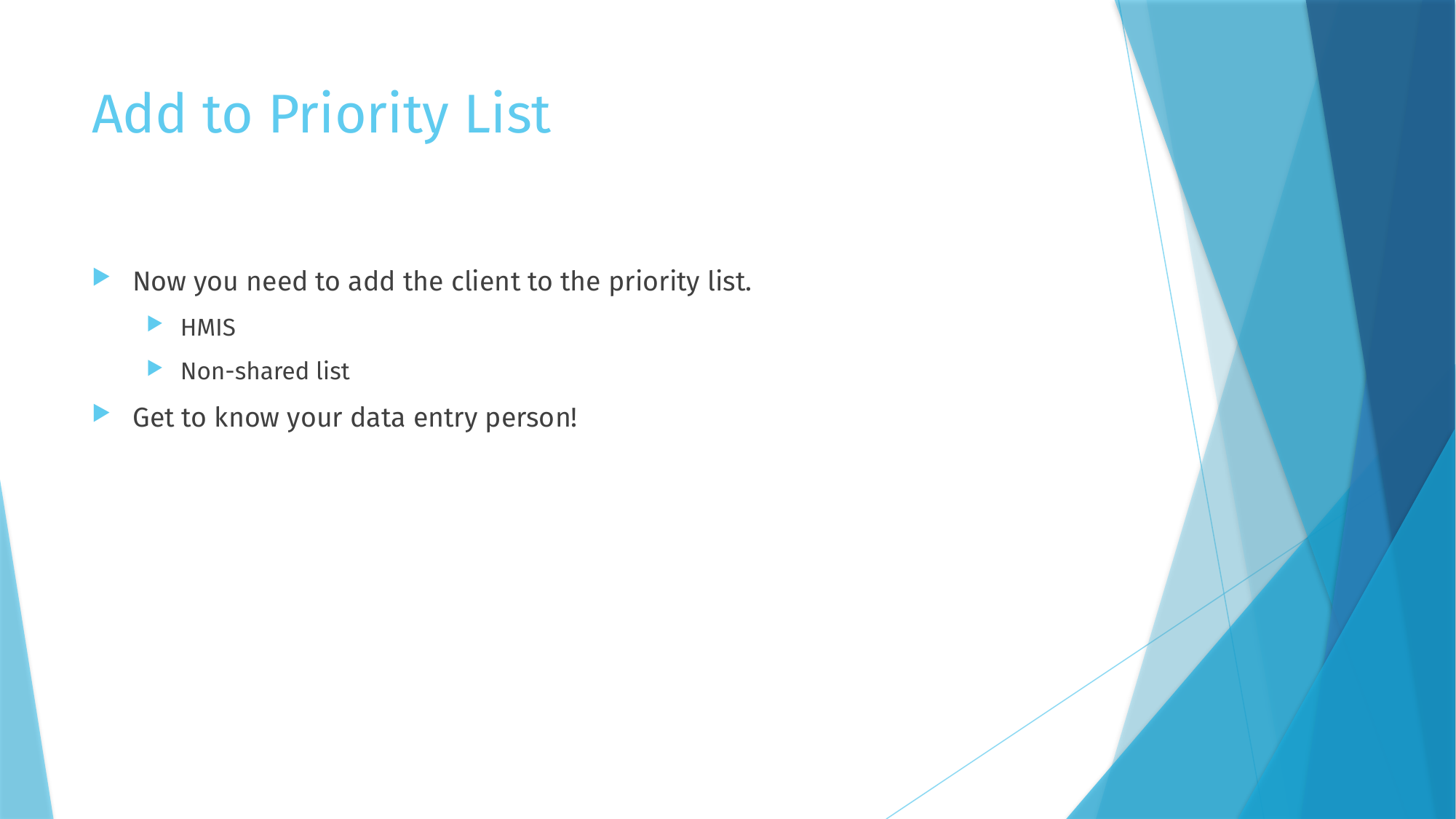

# Add to Priority List
Now you need to add the client to the priority list.
HMIS
Non-shared list
Get to know your data entry person!